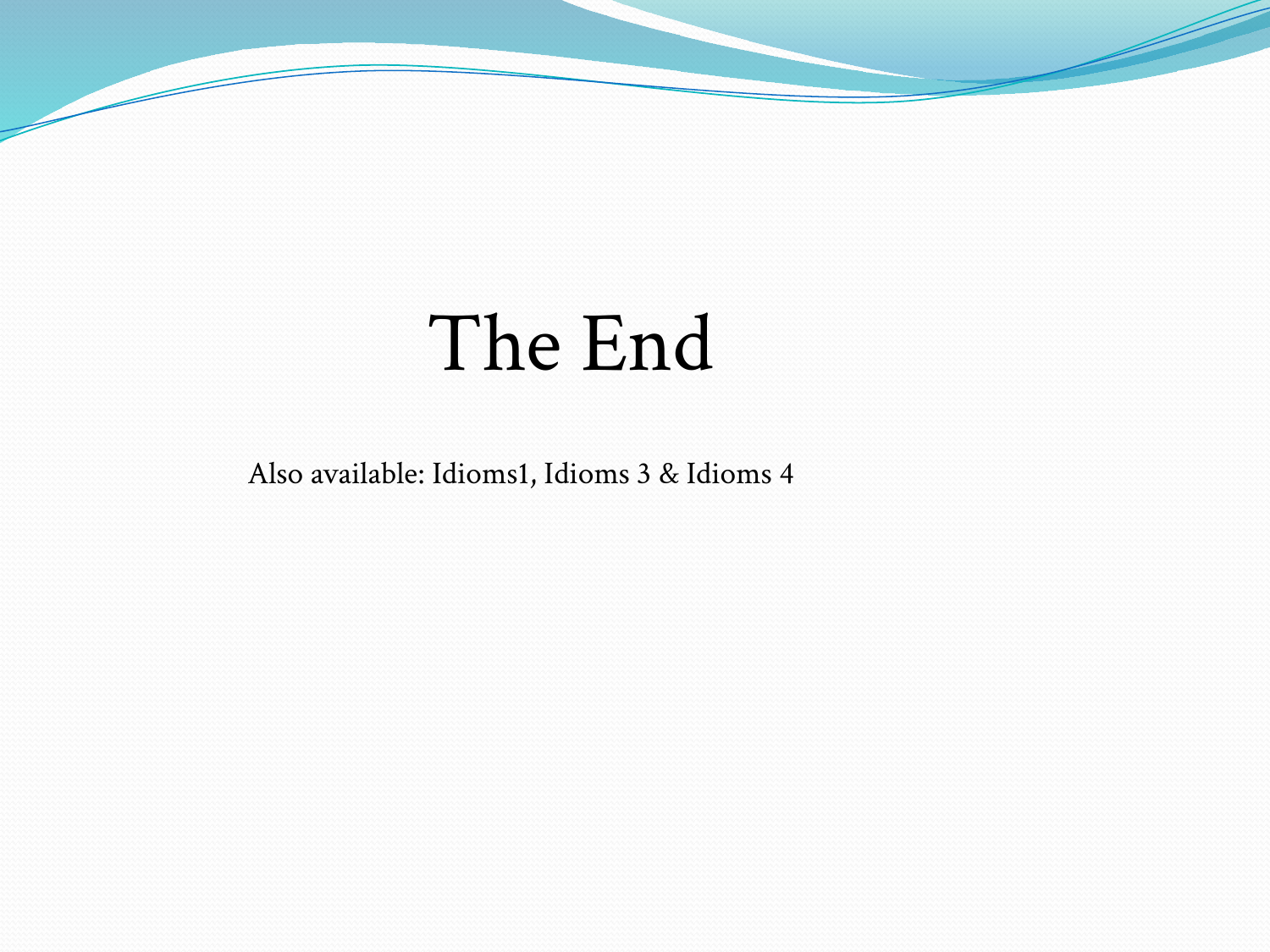

The End
Also available: Idioms1, Idioms 3 & Idioms 4